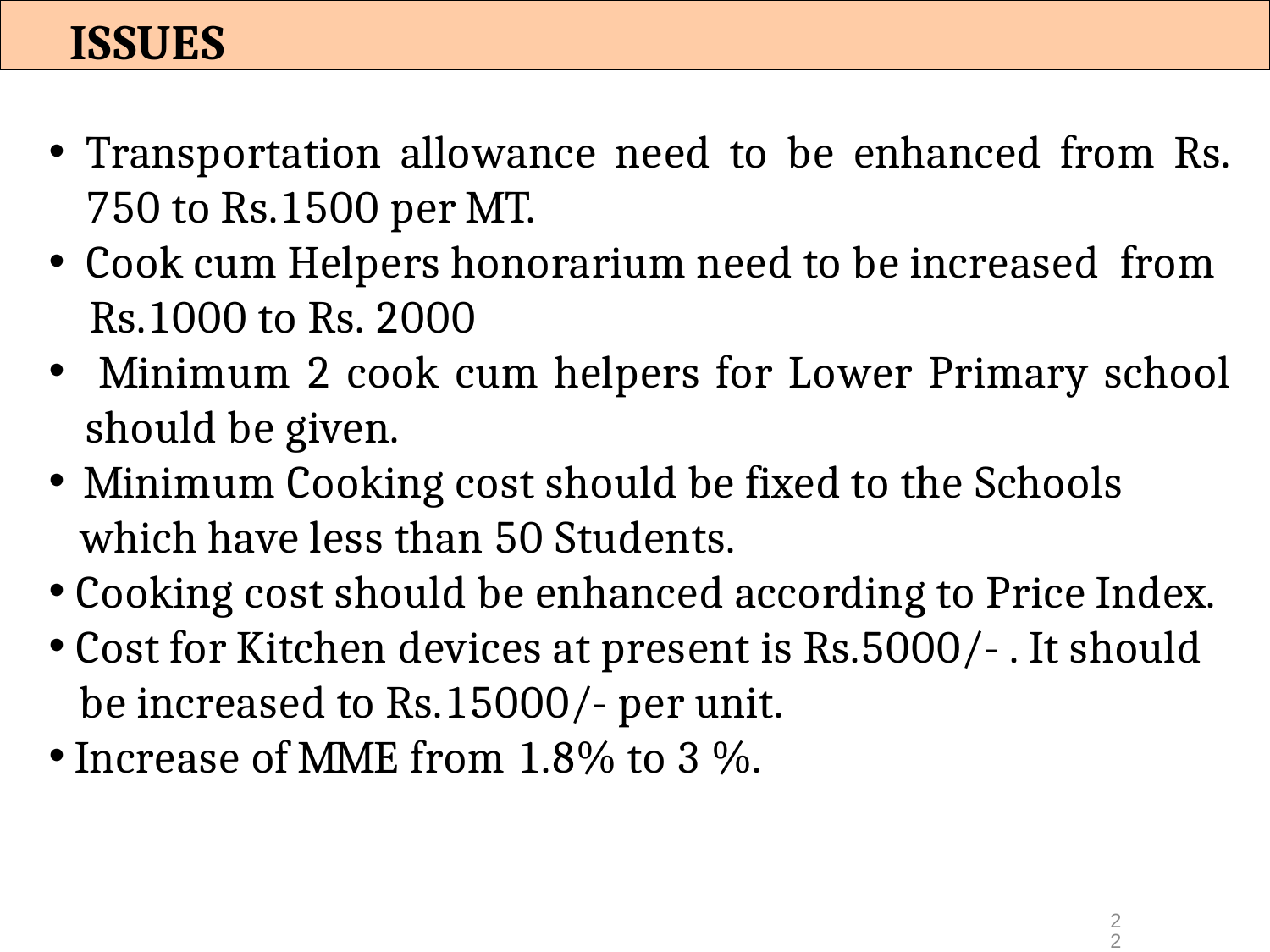

ISSUES
Transportation allowance need to be enhanced from Rs. 750 to Rs.1500 per MT.
  Cook cum Helpers honorarium need to be increased  from
    Rs.1000 to Rs. 2000
 Minimum 2 cook cum helpers for Lower Primary school should be given.
  Minimum Cooking cost should be fixed to the Schools
   which have less than 50 Students.
 Cooking cost should be enhanced according to Price Index.
 Cost for Kitchen devices at present is Rs.5000/- . It should
   be increased to Rs.15000/- per unit.
 Increase of MME from 1.8% to 3 %.

22